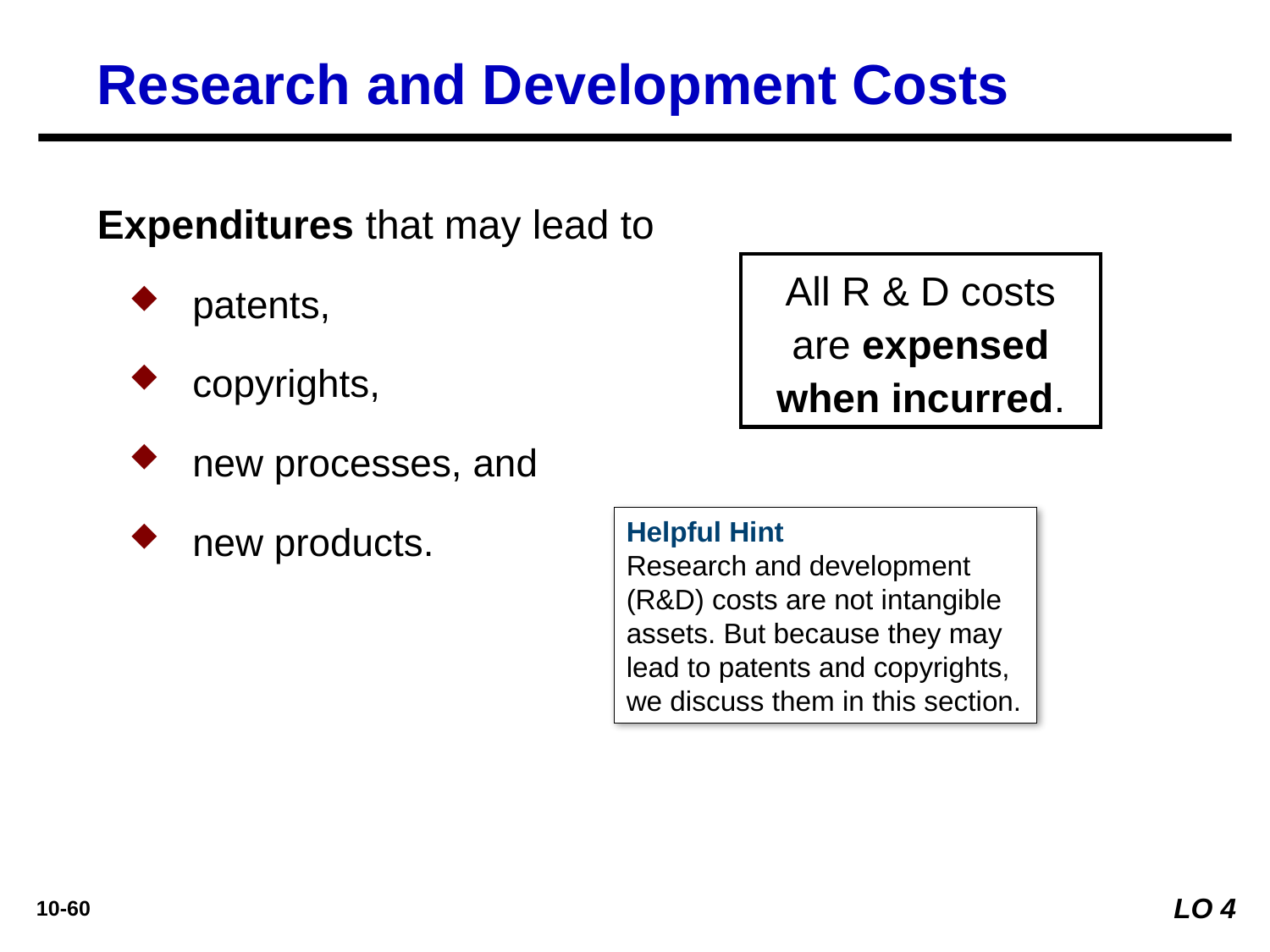

Research and Development Costs

Expenditures that may lead to
patents,
copyrights,
new processes, and
new products.
All R & D costs are expensed when incurred.
Helpful Hint
Research and development (R&D) costs are not intangible assets. But because they may lead to patents and copyrights, we discuss them in this section.
LO 4